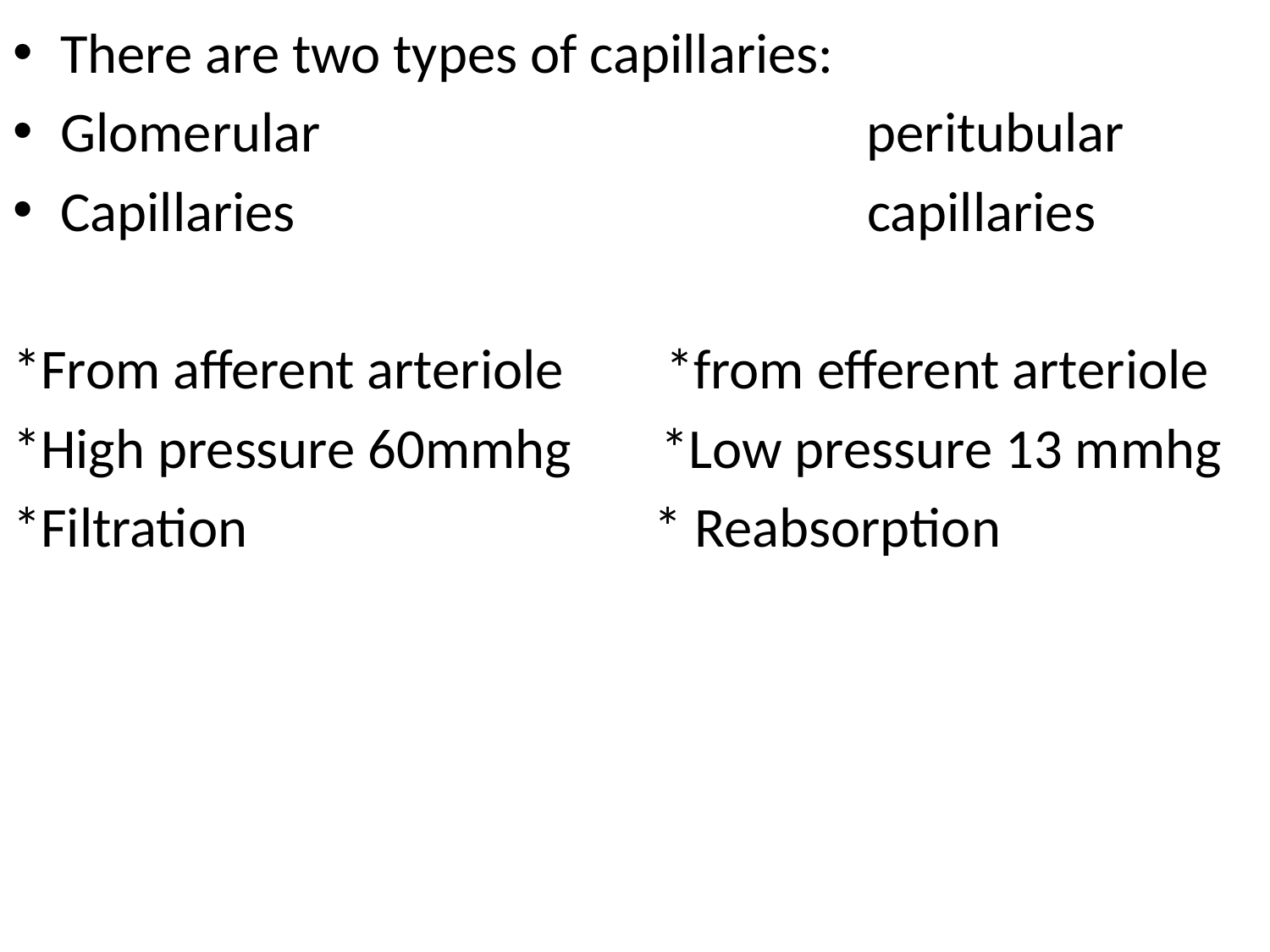

There are two types of capillaries:
Glomerular                                           peritubular
Capillaries                                             capillaries

*From afferent arteriole        *from efferent arteriole
*High pressure 60mmhg       *Low pressure 13 mmhg
*Filtration                                * Reabsorption
#